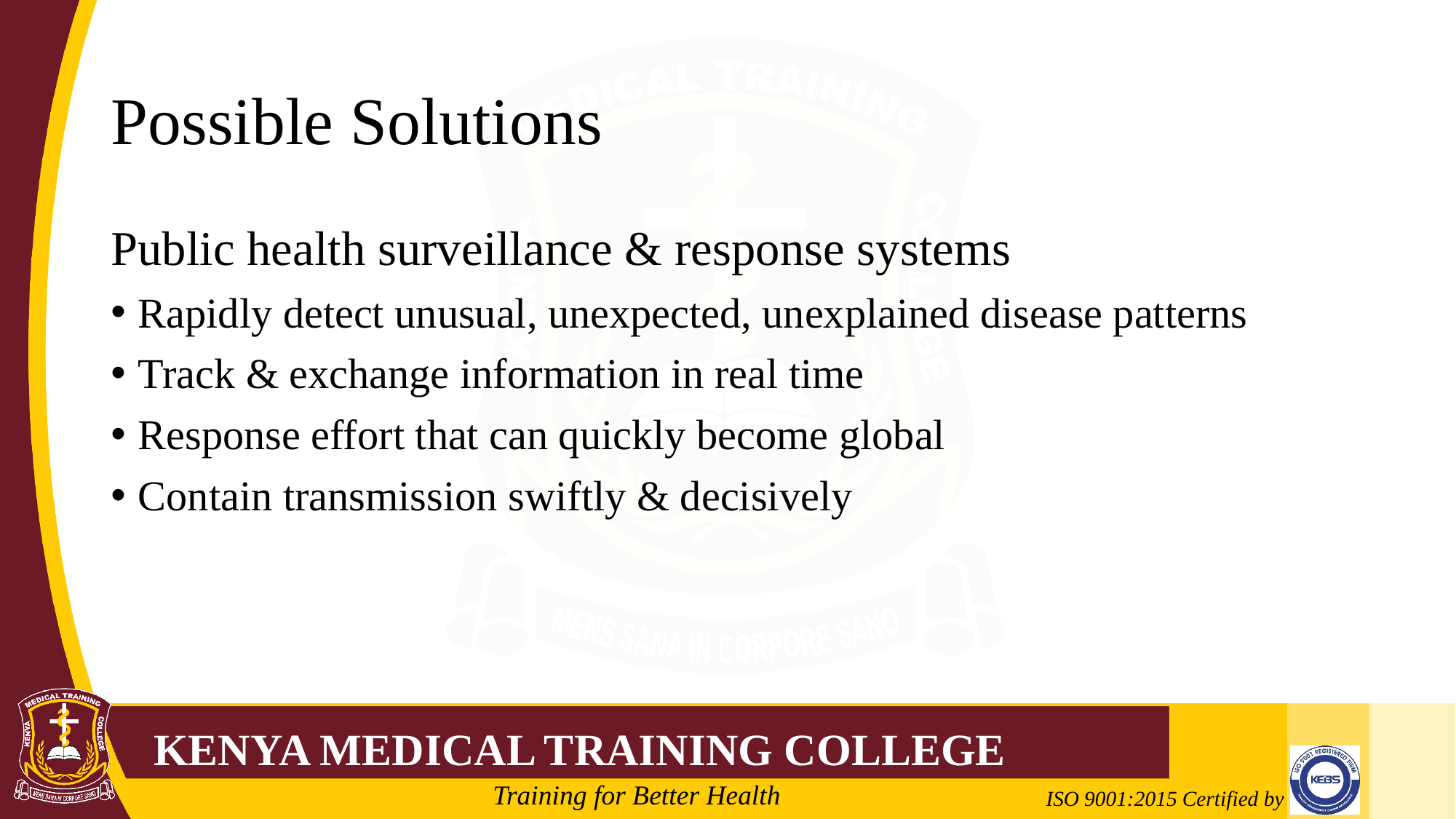

# Possible Solutions
Public health surveillance & response systems
Rapidly detect unusual, unexpected, unexplained disease patterns
Track & exchange information in real time
Response effort that can quickly become global
Contain transmission swiftly & decisively